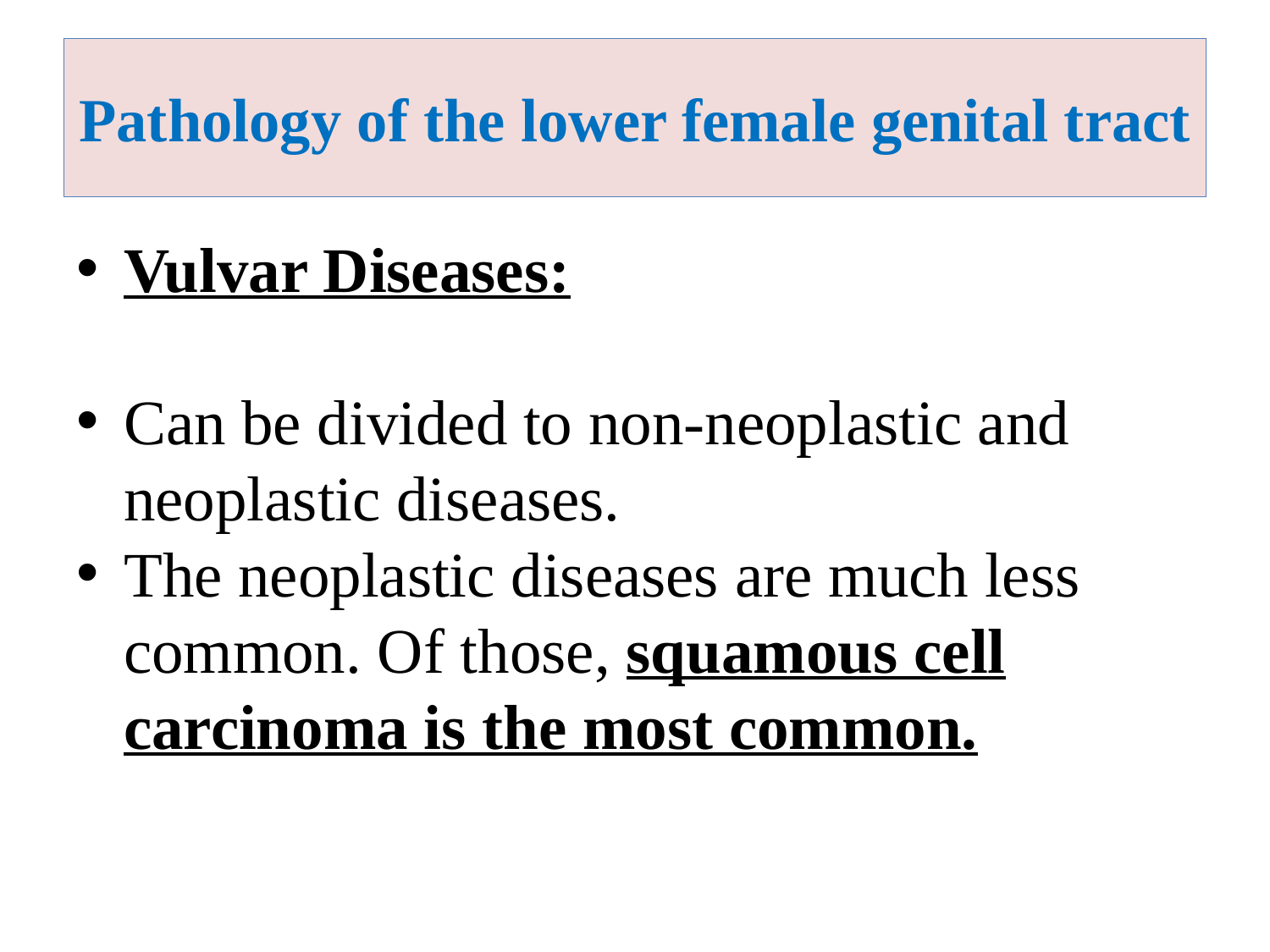

# Pathology of the lower female genital tract
Vulvar Diseases:

Can be divided to non-neoplastic and neoplastic diseases.
The neoplastic diseases are much less common. Of those, squamous cell carcinoma is the most common.